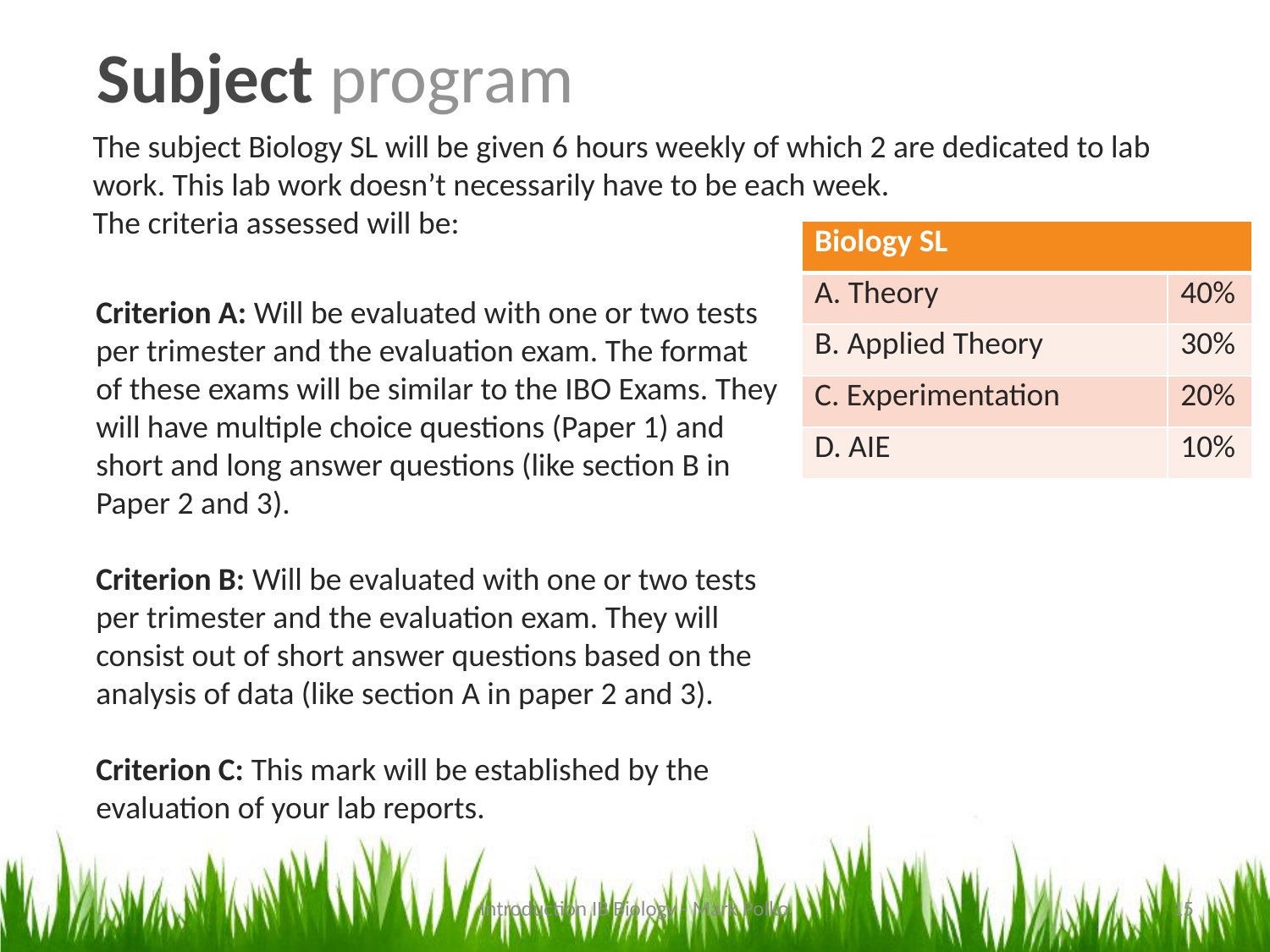

Subject program
The subject Biology SL will be given 6 hours weekly of which 2 are dedicated to lab work. This lab work doesn’t necessarily have to be each week.
The criteria assessed will be:

| Biology SL |  |
| --- | --- |
| A. Theory | 40% |
| B. Applied Theory | 30% |
| C. Experimentation | 20% |
| D. AIE | 10% |
Criterion A: Will be evaluated with one or two tests per trimester and the evaluation exam. The format of these exams will be similar to the IBO Exams. They will have multiple choice questions (Paper 1) and short and long answer questions (like section B in Paper 2 and 3).

Criterion B: Will be evaluated with one or two tests per trimester and the evaluation exam. They will consist out of short answer questions based on the analysis of data (like section A in paper 2 and 3).

Criterion C: This mark will be established by the evaluation of your lab reports.
Introduction IB Biology - Mark Polko
15